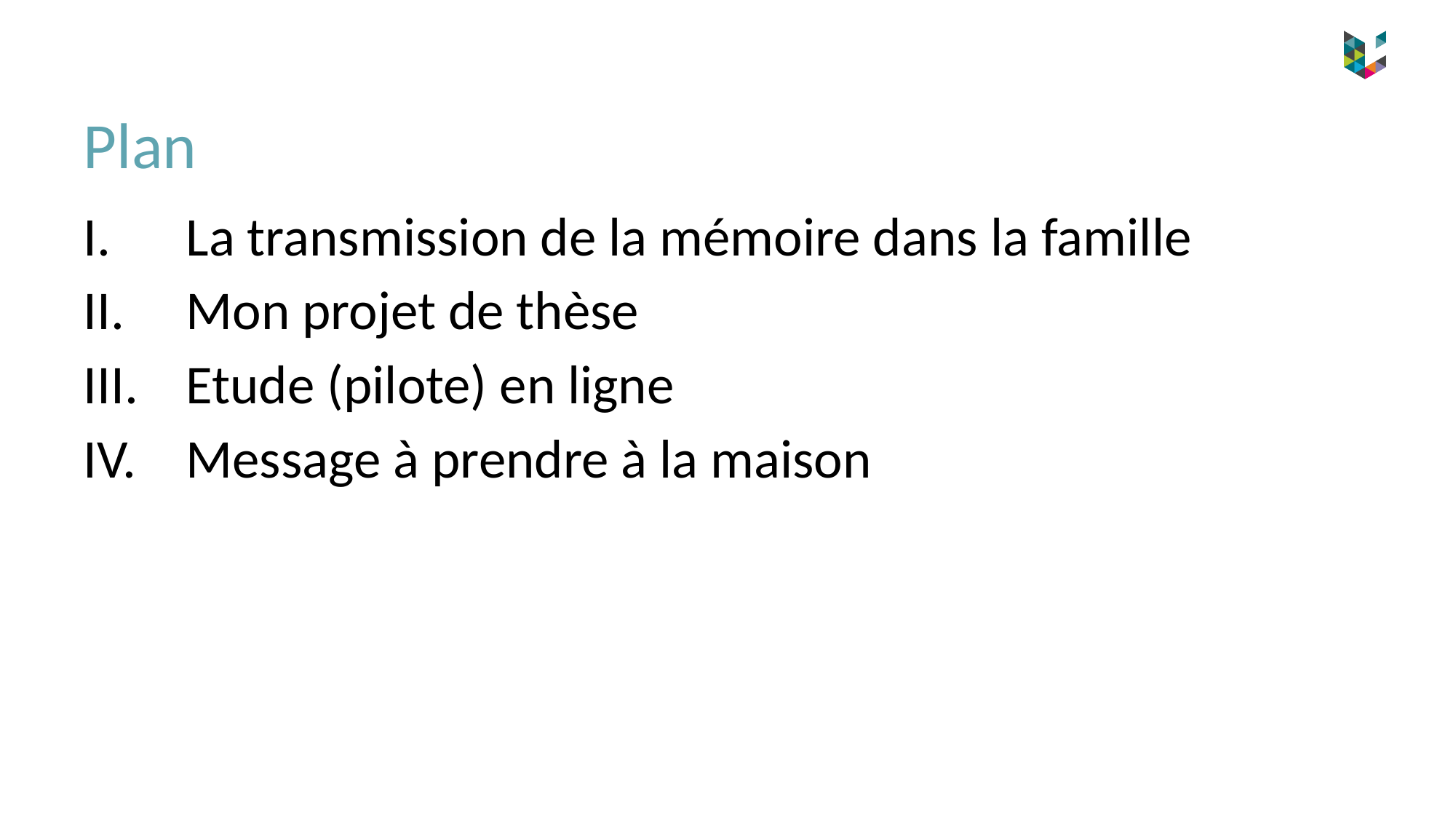

# Plan
La transmission de la mémoire dans la famille
Mon projet de thèse
Etude (pilote) en ligne
Message à prendre à la maison